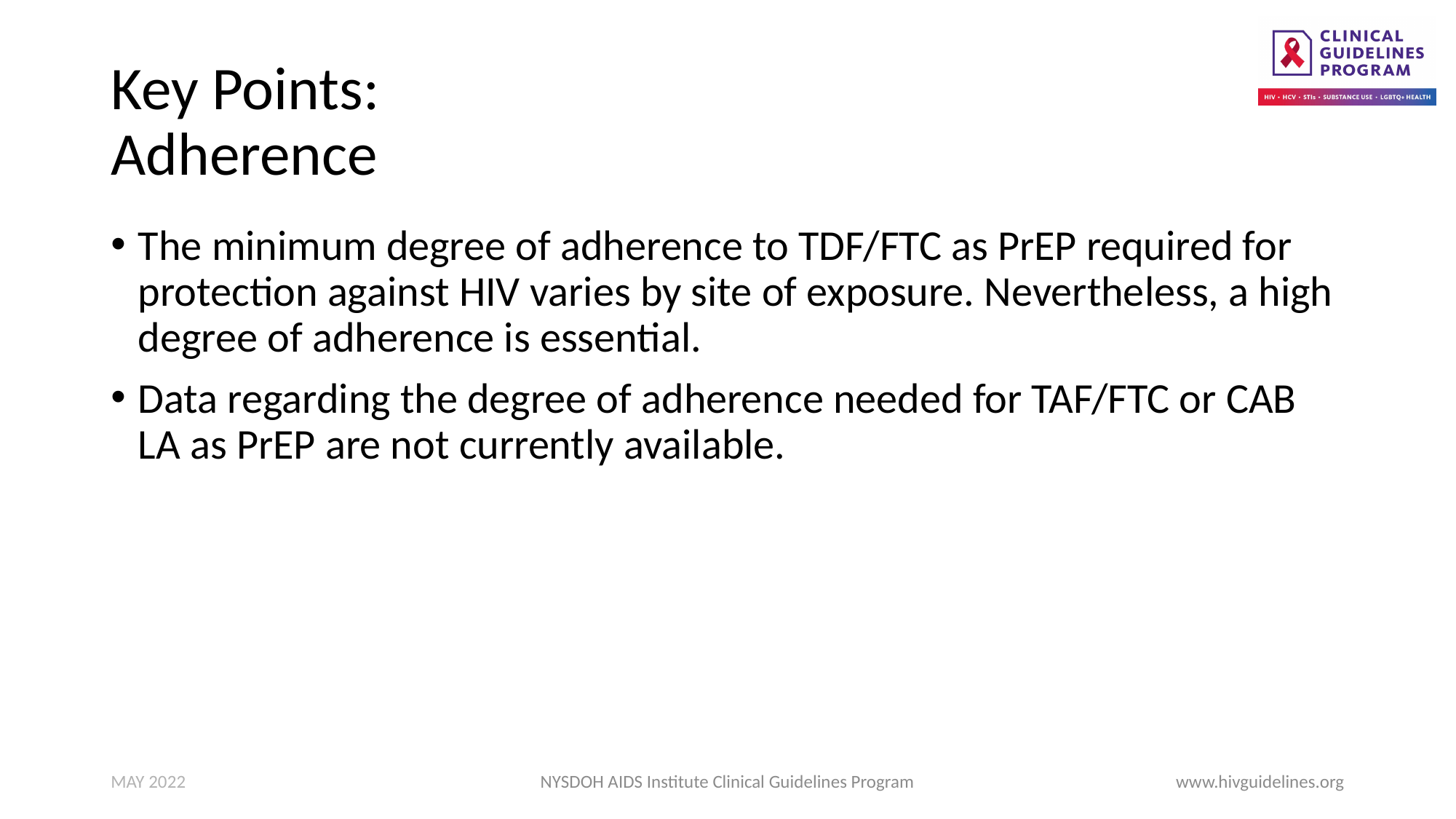

# Key Points: Adherence
The minimum degree of adherence to TDF/FTC as PrEP required for protection against HIV varies by site of exposure. Nevertheless, a high degree of adherence is essential.
Data regarding the degree of adherence needed for TAF/FTC or CAB LA as PrEP are not currently available.
MAY 2022
NYSDOH AIDS Institute Clinical Guidelines Program
www.hivguidelines.org